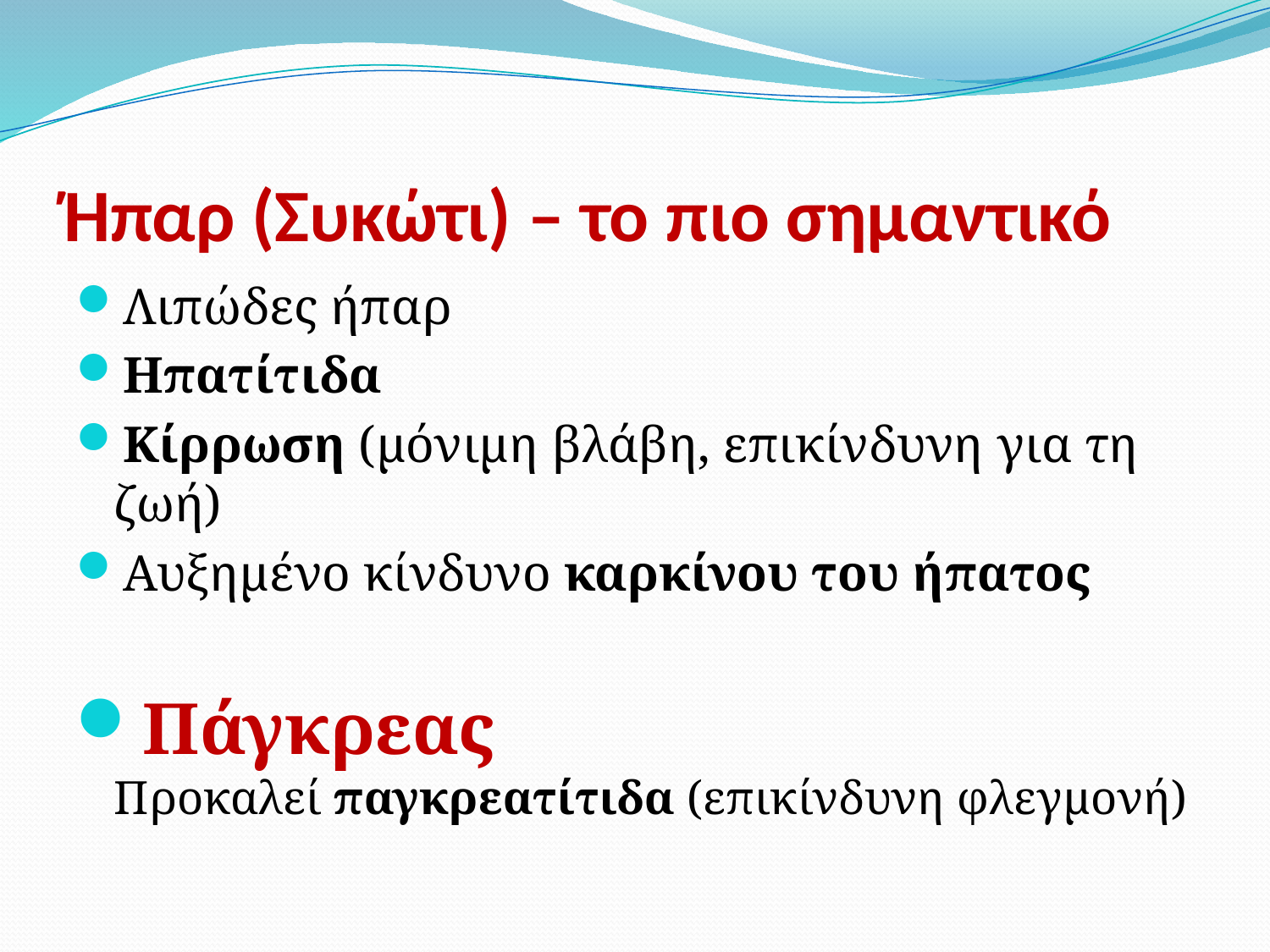

# Ήπαρ (Συκώτι) – το πιο σημαντικό
Λιπώδες ήπαρ
Ηπατίτιδα
Κίρρωση (μόνιμη βλάβη, επικίνδυνη για τη ζωή)
Αυξημένο κίνδυνο καρκίνου του ήπατος

Πάγκρεας
Προκαλεί παγκρεατίτιδα (επικίνδυνη φλεγμονή)